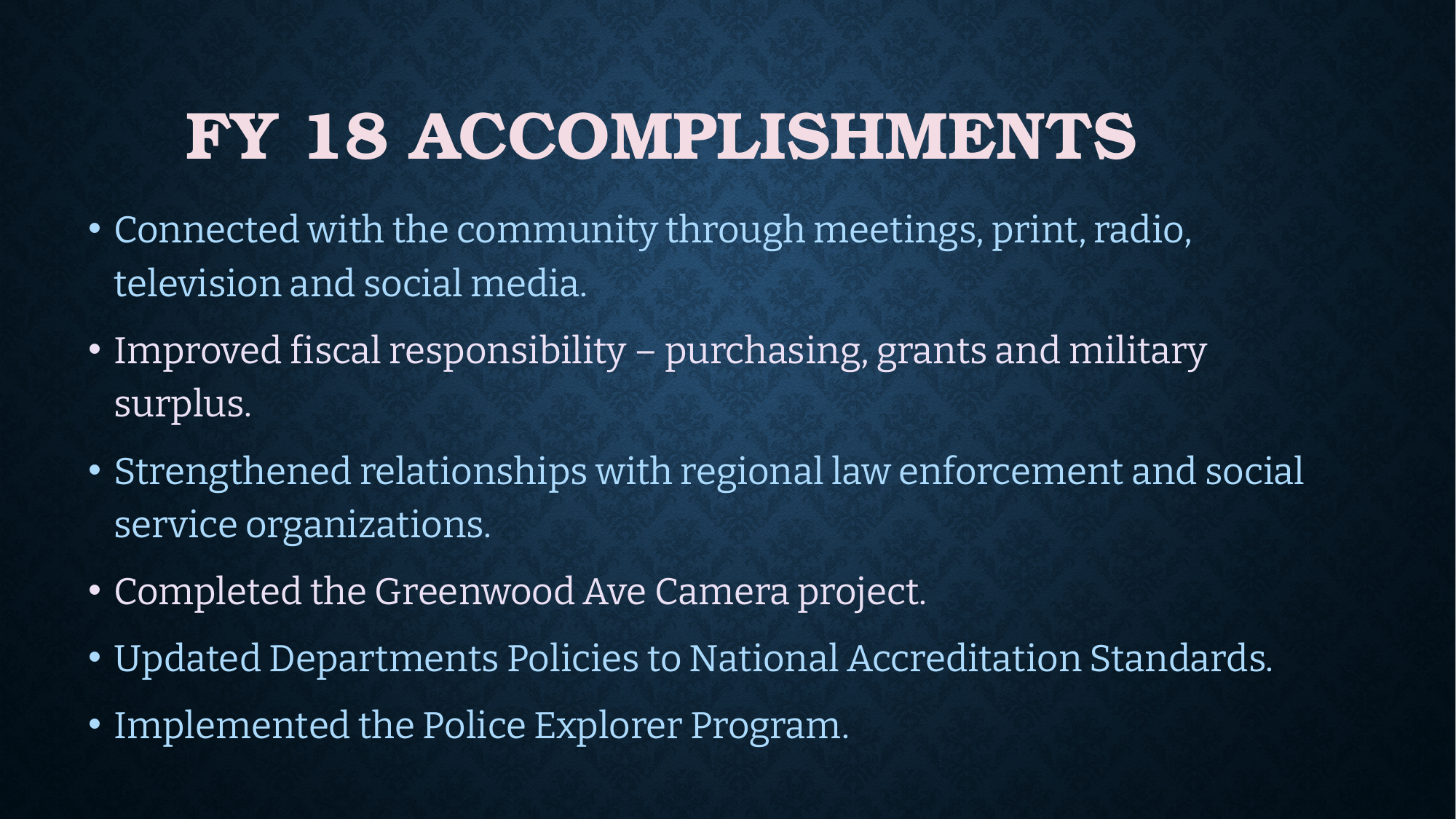

# FY 18 Accomplishments
Connected with the community through meetings, print, radio, television and social media.
Improved fiscal responsibility – purchasing, grants and military surplus.
Strengthened relationships with regional law enforcement and social service organizations.
Completed the Greenwood Ave Camera project.
Updated Departments Policies to National Accreditation Standards.
Implemented the Police Explorer Program.